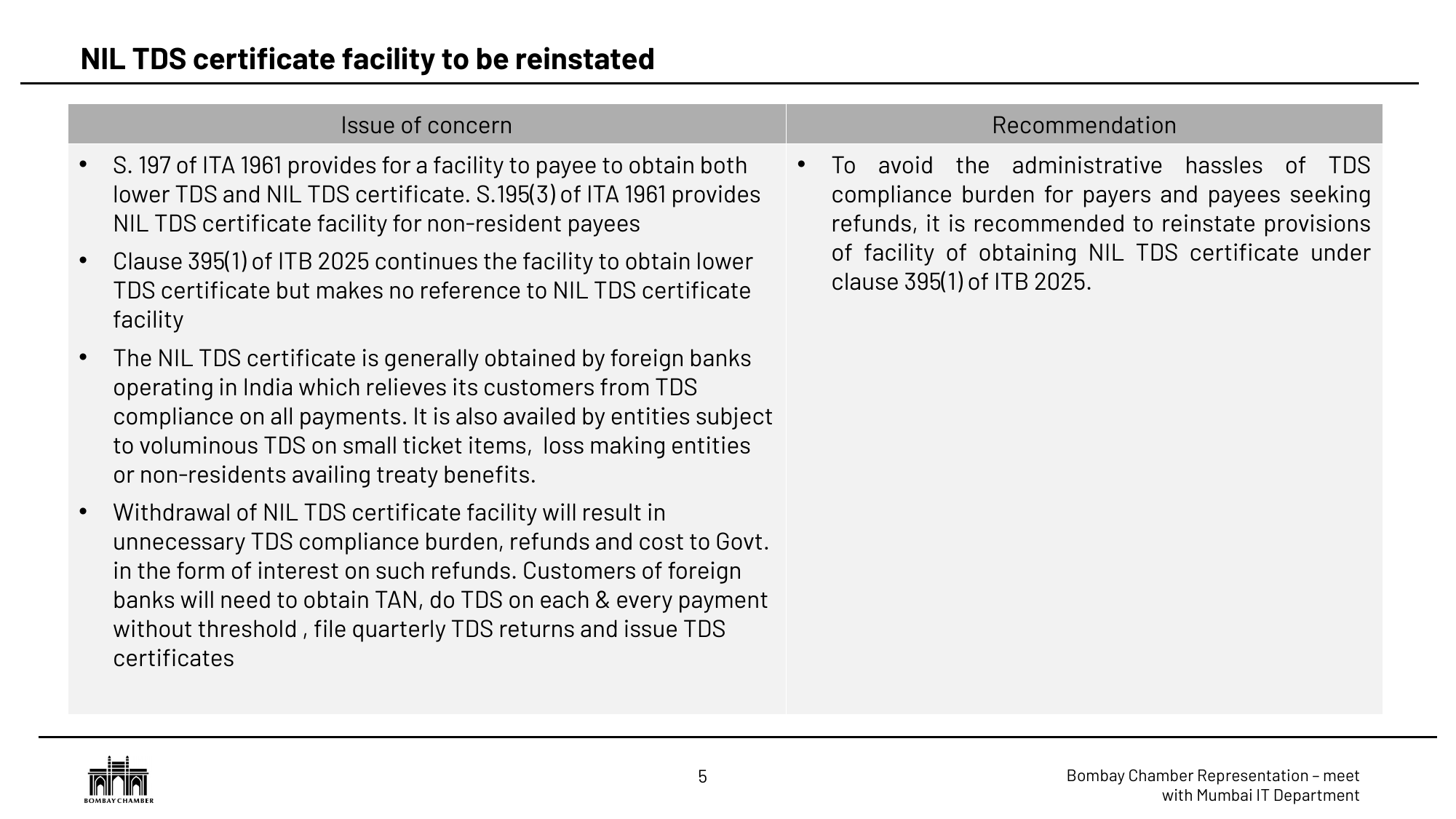

NIL TDS certificate facility to be reinstated
| Issue of concern | Recommendation |
| --- | --- |
| S. 197 of ITA 1961 provides for a facility to payee to obtain both lower TDS and NIL TDS certificate. S.195(3) of ITA 1961 provides NIL TDS certificate facility for non-resident payees Clause 395(1) of ITB 2025 continues the facility to obtain lower TDS certificate but makes no reference to NIL TDS certificate facility The NIL TDS certificate is generally obtained by foreign banks operating in India which relieves its customers from TDS compliance on all payments. It is also availed by entities subject to voluminous TDS on small ticket items, loss making entities or non-residents availing treaty benefits. Withdrawal of NIL TDS certificate facility will result in unnecessary TDS compliance burden, refunds and cost to Govt. in the form of interest on such refunds. Customers of foreign banks will need to obtain TAN, do TDS on each & every payment without threshold , file quarterly TDS returns and issue TDS certificates | To avoid the administrative hassles of TDS compliance burden for payers and payees seeking refunds, it is recommended to reinstate provisions of facility of obtaining NIL TDS certificate under clause 395(1) of ITB 2025. |